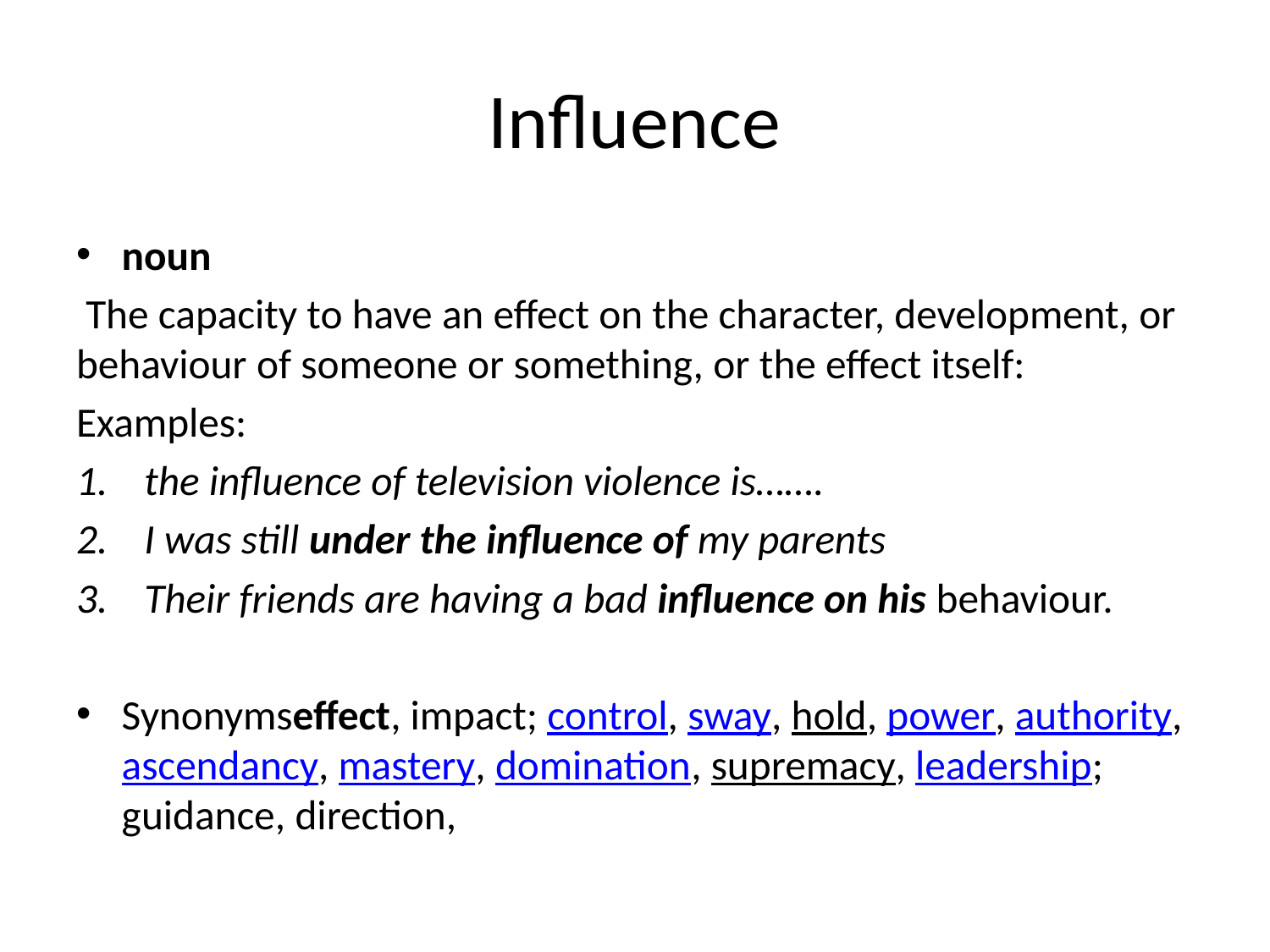

# Influence
noun
 The capacity to have an effect on the character, development, or behaviour of someone or something, or the effect itself:
Examples:
the influence of television violence is…….
I was still under the influence of my parents
Their friends are having a bad influence on his behaviour.

Synonymseffect, impact; control, sway, hold, power, authority, ascendancy, mastery, domination, supremacy, leadership; guidance, direction,